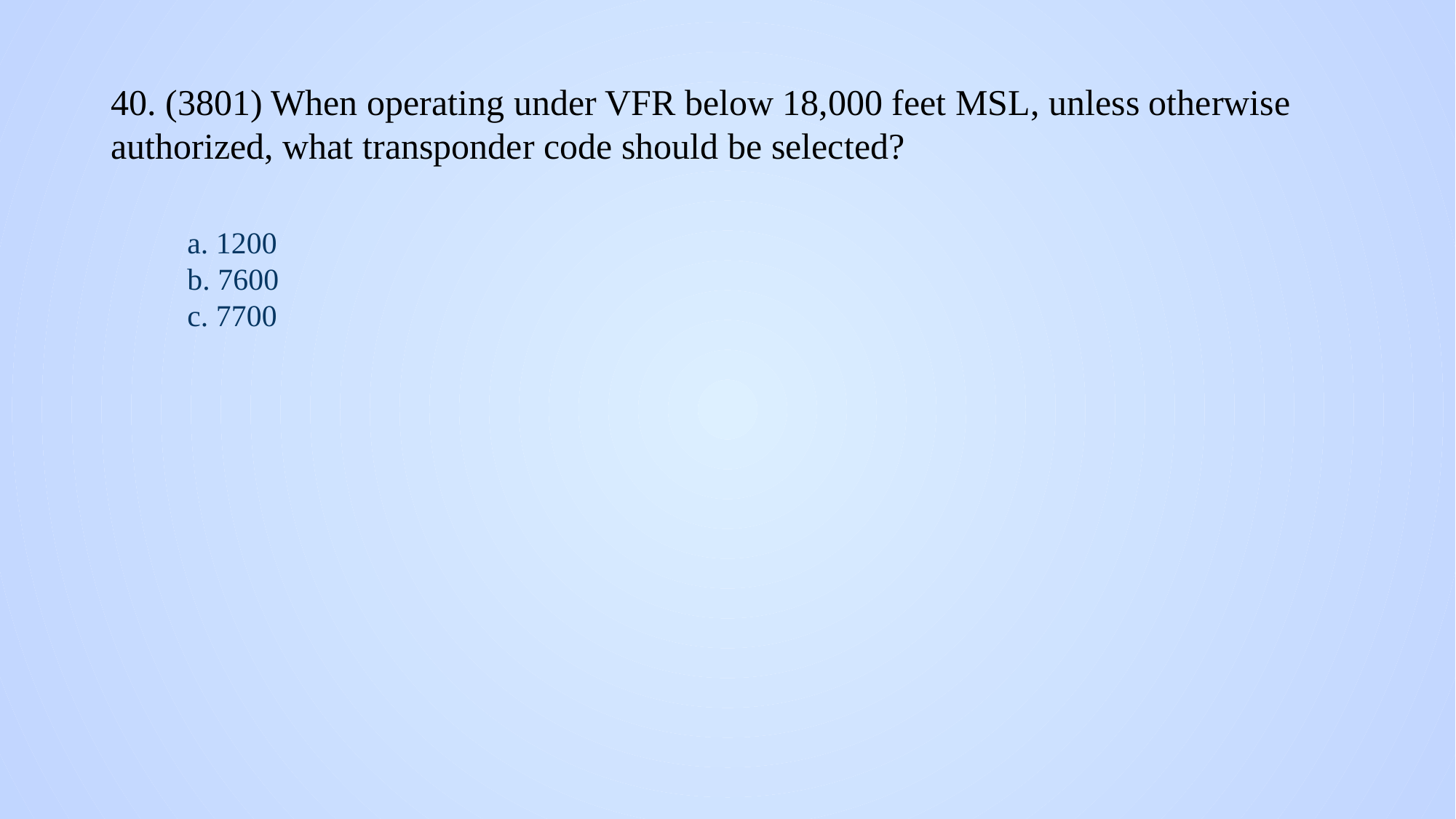

# 40. (3801) When operating under VFR below 18,000 feet MSL, unless otherwise authorized, what transponder code should be selected?
a. 1200
b. 7600
c. 7700